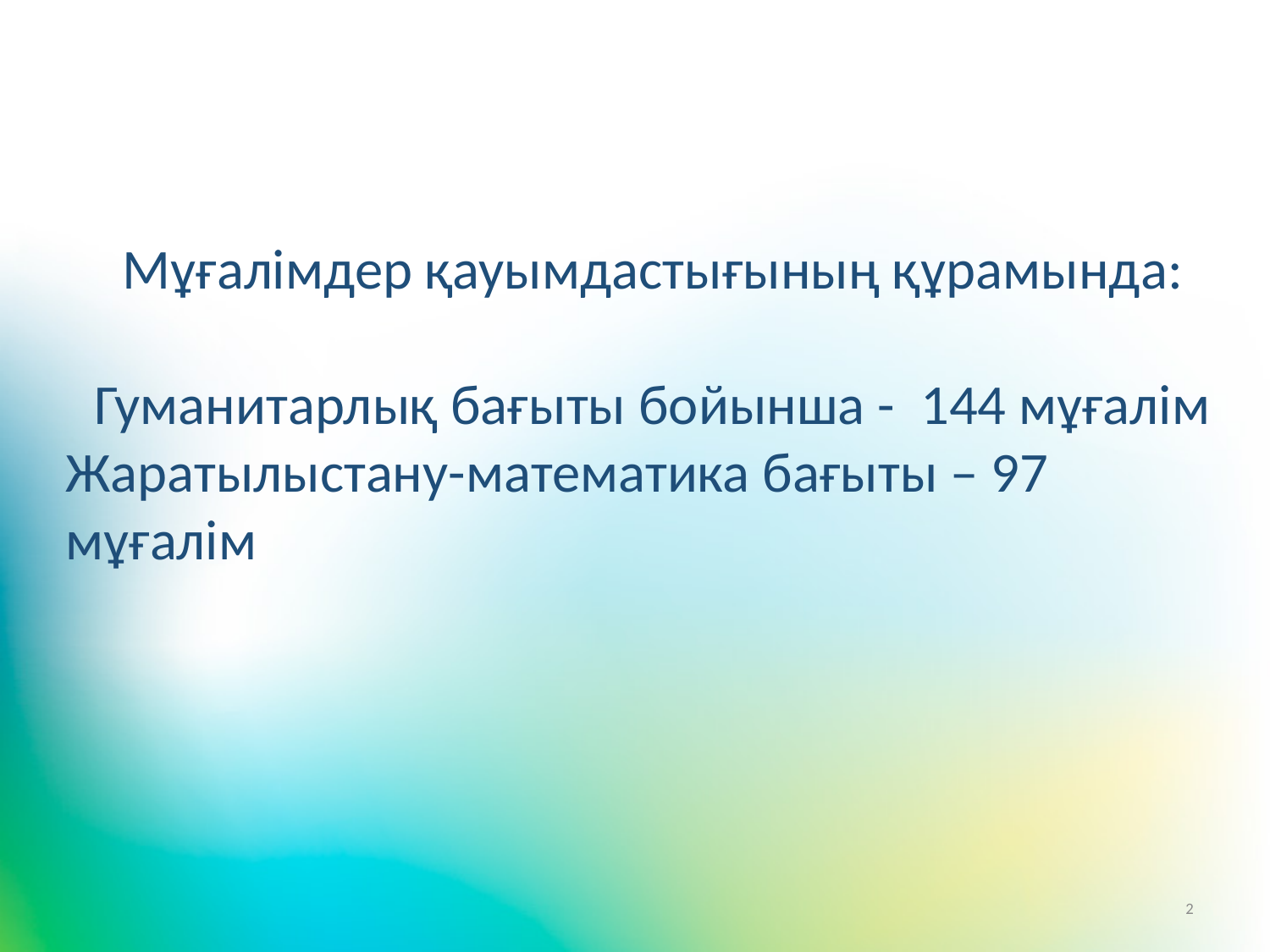

Мұғалімдер қауымдастығының құрамында:

Гуманитарлық бағыты бойынша -  144 мұғалім
Жаратылыстану-математика бағыты – 97 мұғалім

2